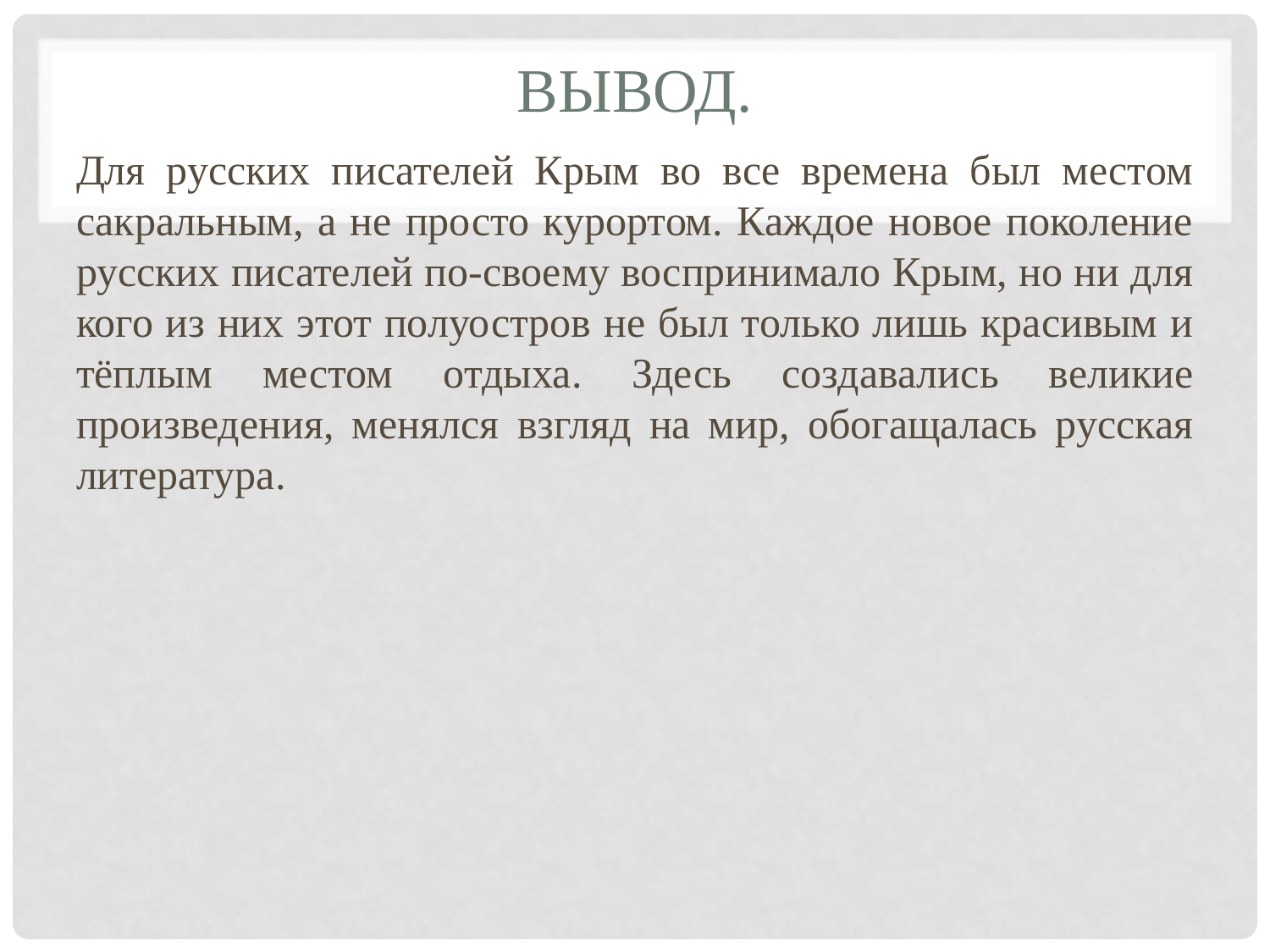

# Вывод.
Для русских писателей Крым во все времена был местом сакральным, а не просто курортом. Каждое новое поколение русских писателей по-своему воспринимало Крым, но ни для кого из них этот полуостров не был только лишь красивым и тёплым местом отдыха. Здесь создавались великие произведения, менялся взгляд на мир, обогащалась русская литература.